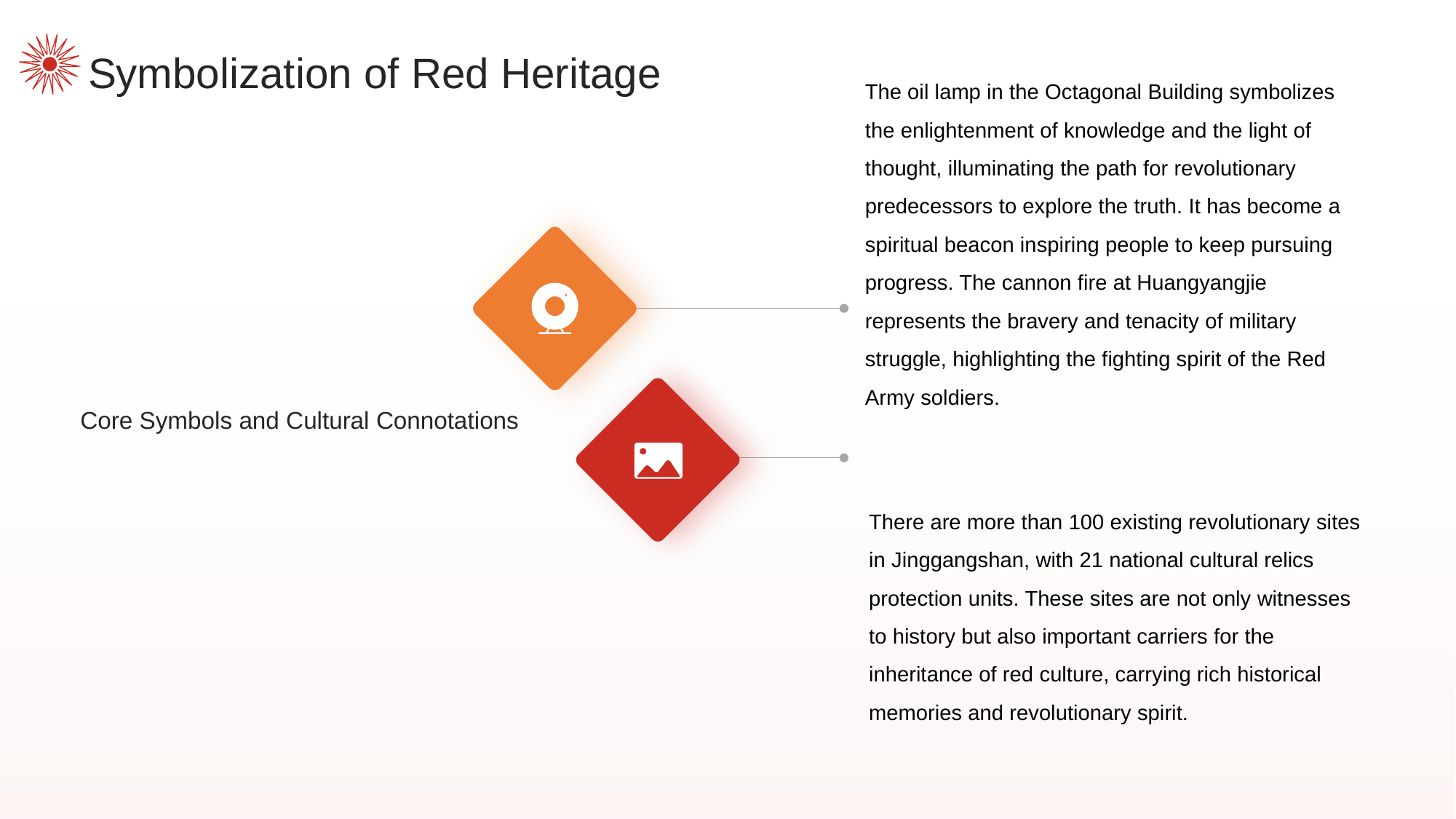

Symbolization of Red Heritage

The oil lamp in the Octagonal Building symbolizes the enlightenment of knowledge and the light of thought, illuminating the path for revolutionary predecessors to explore the truth. It has become a spiritual beacon inspiring people to keep pursuing progress. The cannon fire at Huangyangjie represents the bravery and tenacity of military struggle, highlighting the fighting spirit of the Red Army soldiers.

Core Symbols and Cultural Connotations

There are more than 100 existing revolutionary sites in Jinggangshan, with 21 national cultural relics protection units. These sites are not only witnesses to history but also important carriers for the inheritance of red culture, carrying rich historical memories and revolutionary spirit.